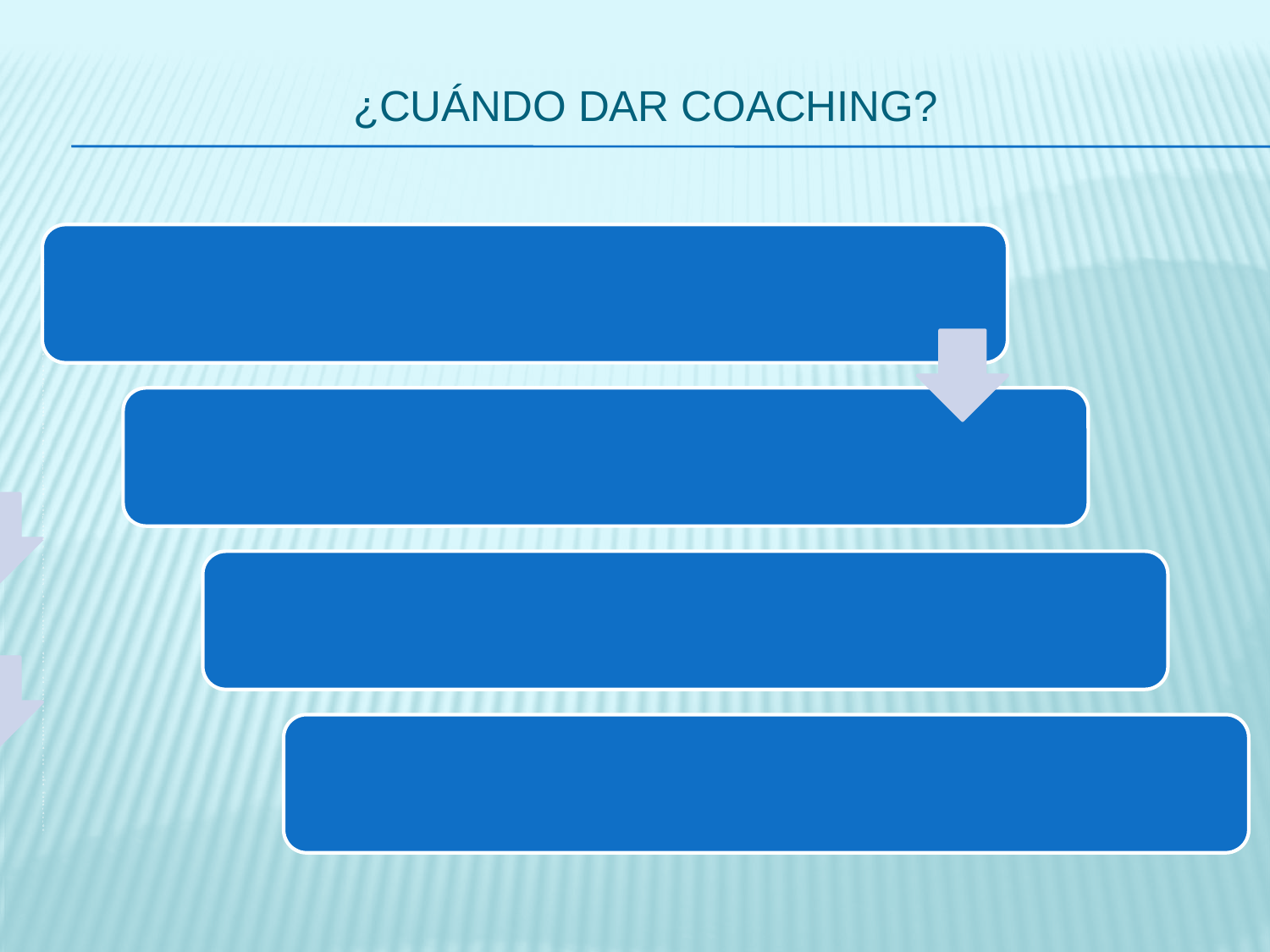

# ¿Cuándo dar coaching?
El coaching efectivo es aquel caracterizado por el positivismo, confianza y rara vez la corrección, que a su vez se presenta con suma moderación.